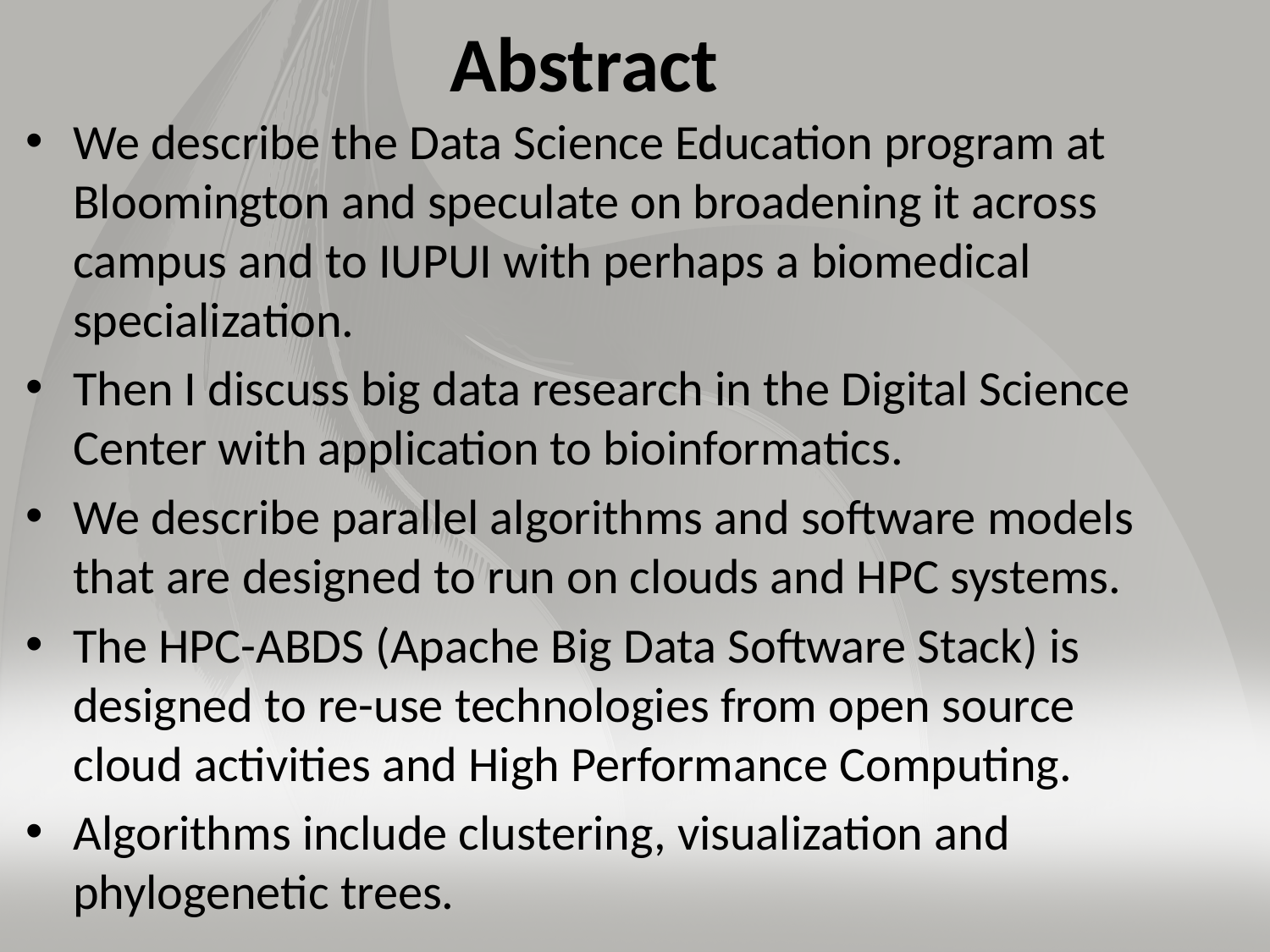

# Abstract
We describe the Data Science Education program at Bloomington and speculate on broadening it across campus and to IUPUI with perhaps a biomedical specialization.
Then I discuss big data research in the Digital Science Center with application to bioinformatics.
We describe parallel algorithms and software models that are designed to run on clouds and HPC systems.
The HPC-ABDS (Apache Big Data Software Stack) is designed to re-use technologies from open source cloud activities and High Performance Computing.
Algorithms include clustering, visualization and phylogenetic trees.